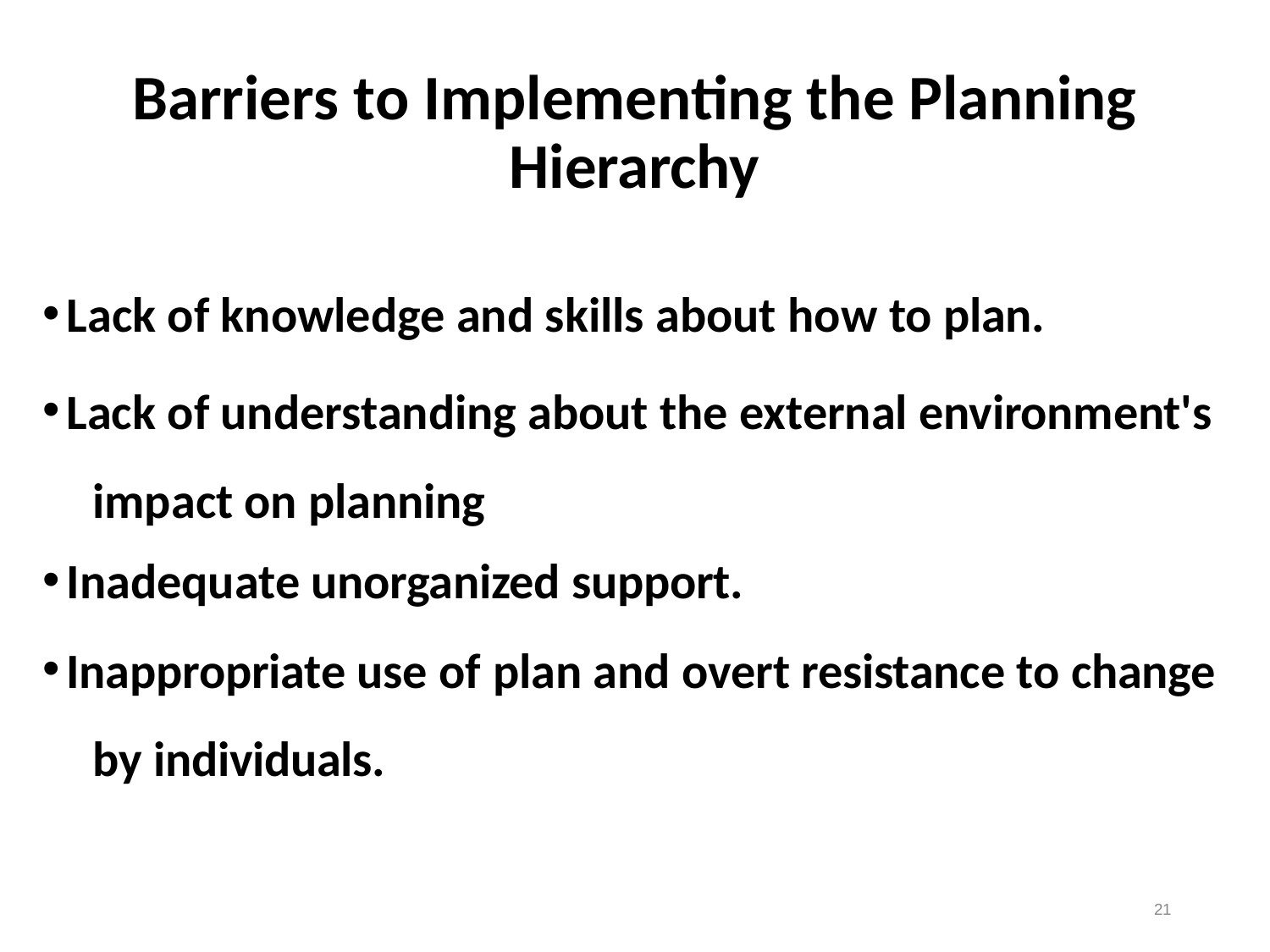

# Barriers to Implementing the Planning Hierarchy
Lack of knowledge and skills about how to plan.
Lack of understanding about the external environment's 	impact on planning
Inadequate unorganized support.
Inappropriate use of plan and overt resistance to change 	by individuals.
21